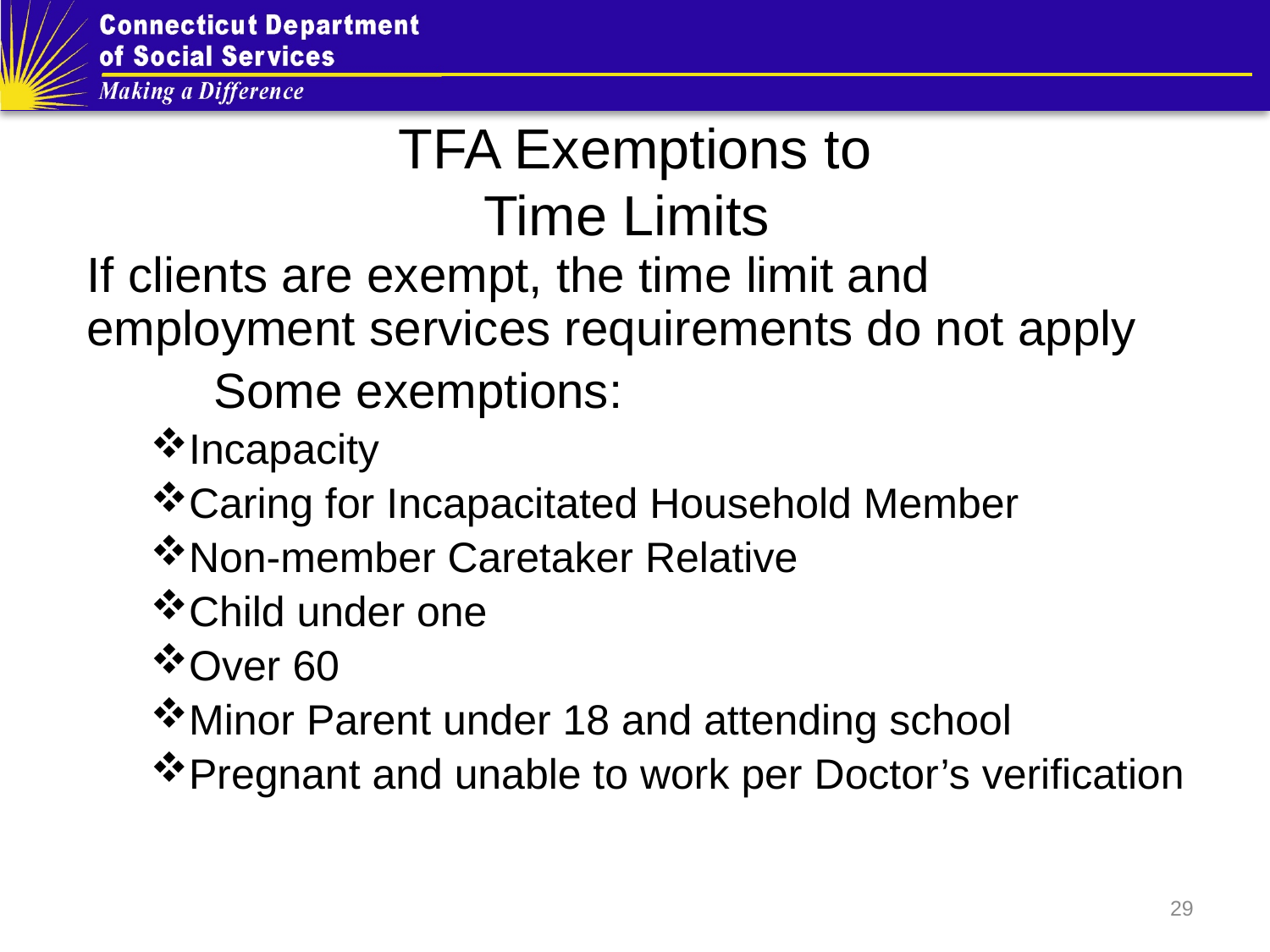

# TFA Exemptions to Time Limits
If clients are exempt, the time limit and employment services requirements do not apply
	Some exemptions:
Incapacity
Caring for Incapacitated Household Member
Non-member Caretaker Relative
Child under one
Over 60
Minor Parent under 18 and attending school
Pregnant and unable to work per Doctor’s verification

29